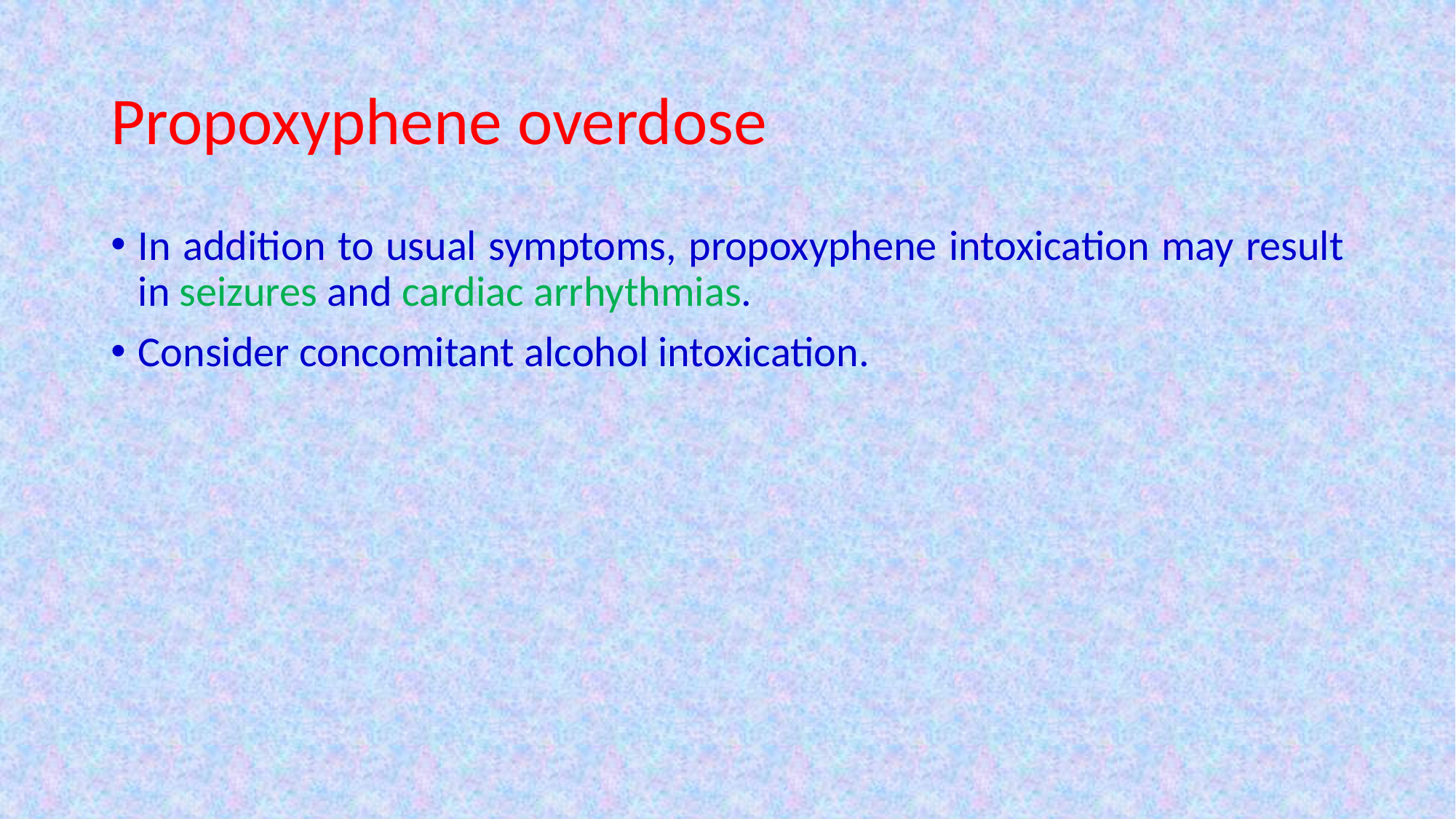

# Propoxyphene overdose
In addition to usual symptoms, propoxyphene intoxication may result in seizures and cardiac arrhythmias.
Consider concomitant alcohol intoxication.